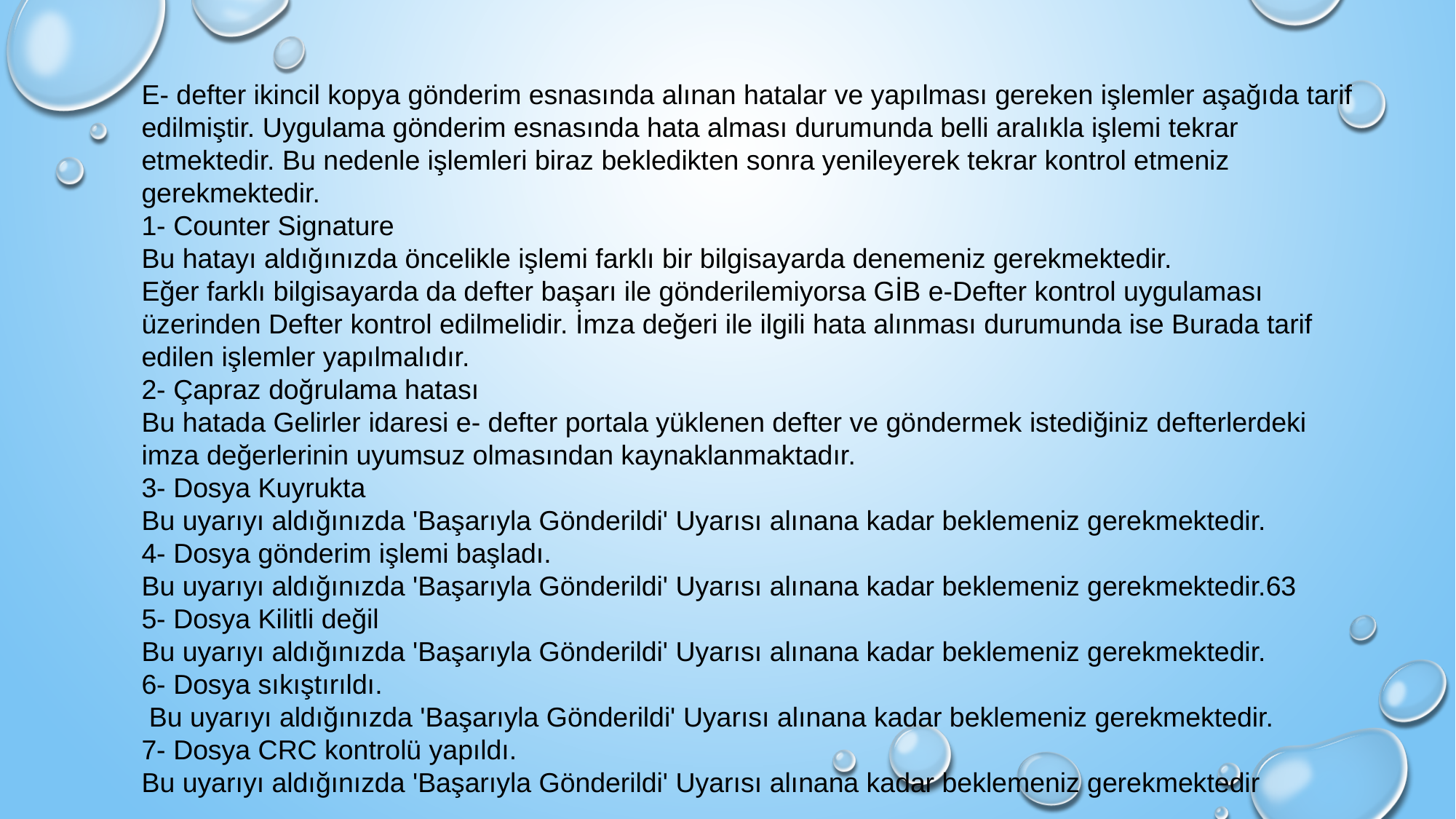

E- defter ikincil kopya gönderim esnasında alınan hatalar ve yapılması gereken işlemler aşağıda tarif
edilmiştir. Uygulama gönderim esnasında hata alması durumunda belli aralıkla işlemi tekrar
etmektedir. Bu nedenle işlemleri biraz bekledikten sonra yenileyerek tekrar kontrol etmeniz
gerekmektedir.
1- Counter Signature
Bu hatayı aldığınızda öncelikle işlemi farklı bir bilgisayarda denemeniz gerekmektedir.
Eğer farklı bilgisayarda da defter başarı ile gönderilemiyorsa GİB e-Defter kontrol uygulaması
üzerinden Defter kontrol edilmelidir. İmza değeri ile ilgili hata alınması durumunda ise Burada tarif
edilen işlemler yapılmalıdır.
2- Çapraz doğrulama hatası
Bu hatada Gelirler idaresi e- defter portala yüklenen defter ve göndermek istediğiniz defterlerdeki
imza değerlerinin uyumsuz olmasından kaynaklanmaktadır.
3- Dosya Kuyrukta
Bu uyarıyı aldığınızda 'Başarıyla Gönderildi' Uyarısı alınana kadar beklemeniz gerekmektedir.
4- Dosya gönderim işlemi başladı.
Bu uyarıyı aldığınızda 'Başarıyla Gönderildi' Uyarısı alınana kadar beklemeniz gerekmektedir.63
5- Dosya Kilitli değil
Bu uyarıyı aldığınızda 'Başarıyla Gönderildi' Uyarısı alınana kadar beklemeniz gerekmektedir.
6- Dosya sıkıştırıldı.
 Bu uyarıyı aldığınızda 'Başarıyla Gönderildi' Uyarısı alınana kadar beklemeniz gerekmektedir.
7- Dosya CRC kontrolü yapıldı.
Bu uyarıyı aldığınızda 'Başarıyla Gönderildi' Uyarısı alınana kadar beklemeniz gerekmektedir